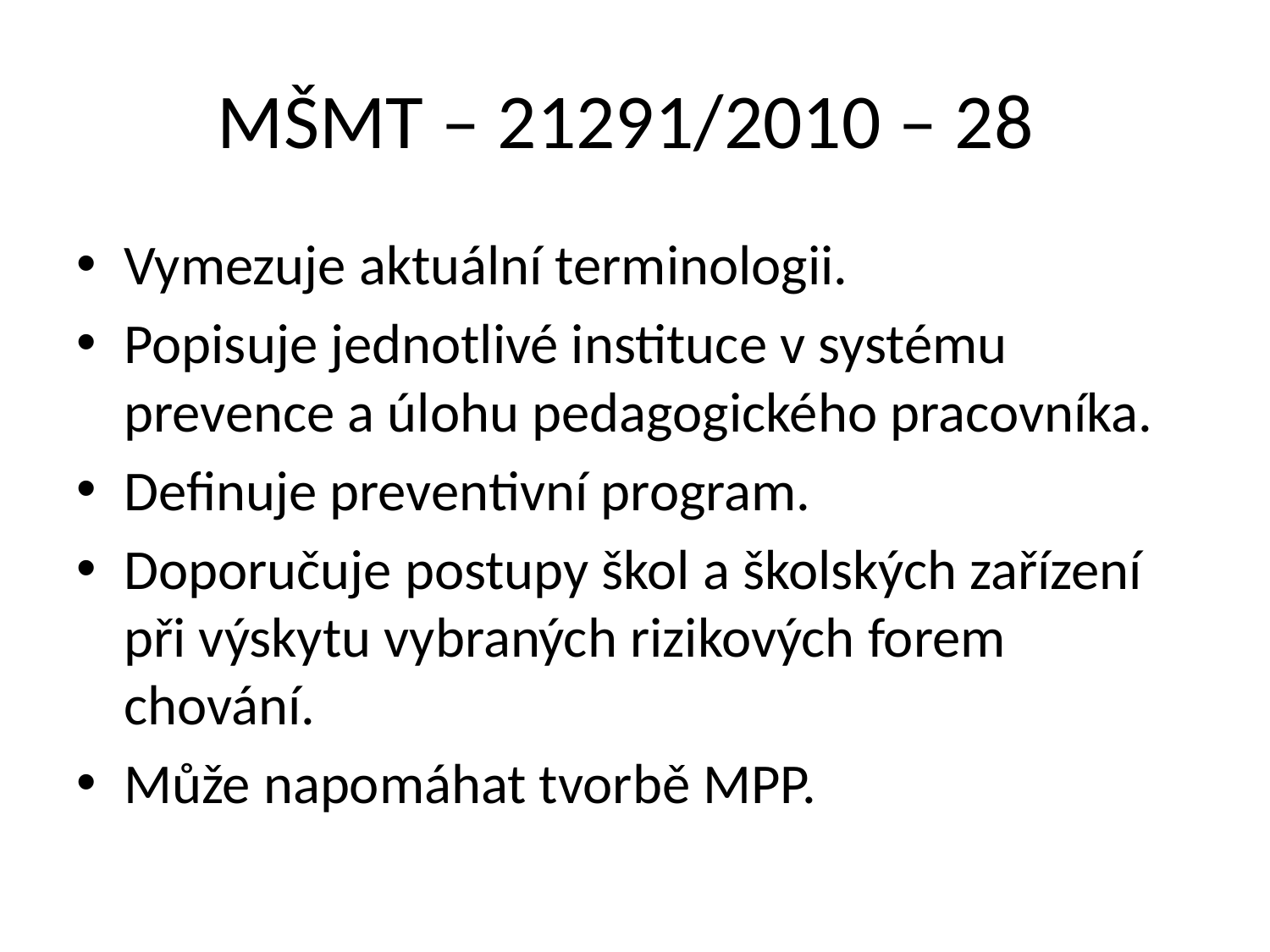

# MŠMT – 21291/2010 – 28
Vymezuje aktuální terminologii.
Popisuje jednotlivé instituce v systému prevence a úlohu pedagogického pracovníka.
Definuje preventivní program.
Doporučuje postupy škol a školských zařízení při výskytu vybraných rizikových forem chování.
Může napomáhat tvorbě MPP.